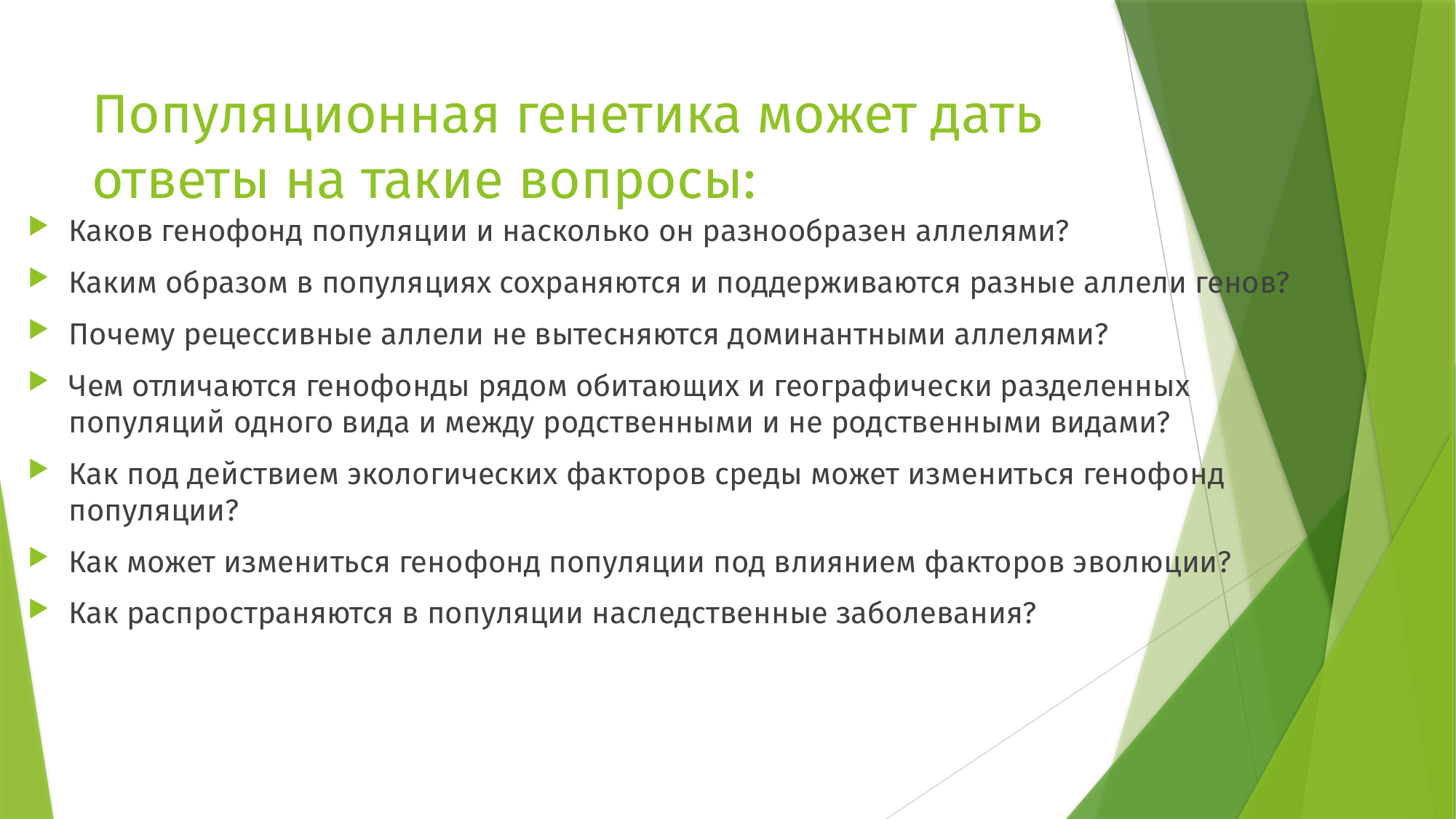

# Популяционная генетика может дать ответы на такие вопросы:
Каков генофонд популяции и насколько он разнообразен аллелями?
Каким образом в популяциях сохраняются и поддерживаются разные аллели генов?
Почему рецессивные аллели не вытесняются доминантными аллелями?
Чем отличаются генофонды рядом обитающих и географически разделенных популяций одного вида и между родственными и не родственными видами?
Как под действием экологических факторов среды может измениться генофонд популяции?
Как может измениться генофонд популяции под влиянием факторов эволюции?
Как распространяются в популяции наследственные заболевания?